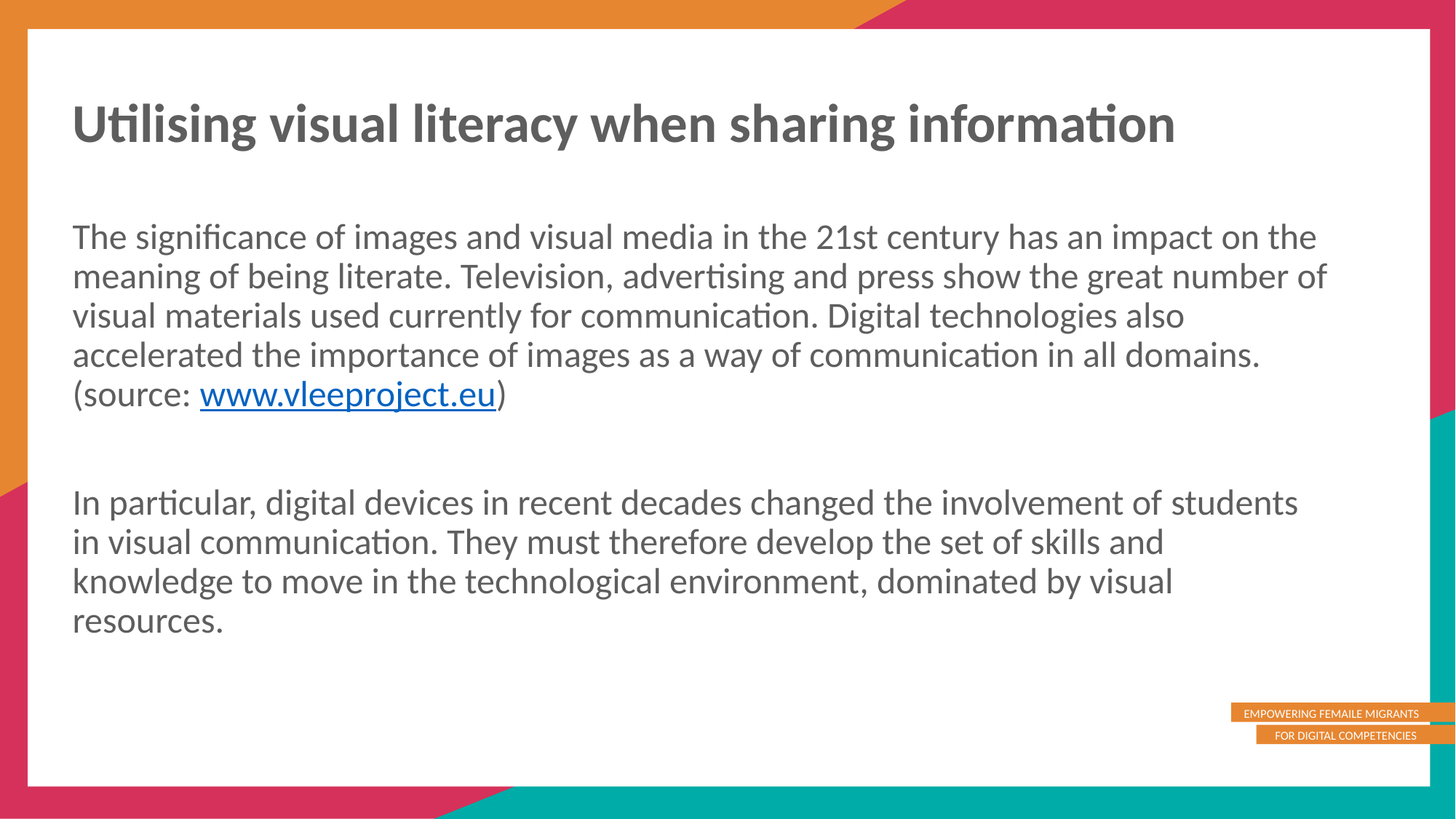

Utilising visual literacy when sharing information
﻿The significance of images and visual media in the 21st century has an impact on the meaning of being literate. Television, advertising and press show the great number of visual materials used currently for communication. Digital technologies also accelerated the importance of images as a way of communication in all domains. (source: www.vleeproject.eu)

In particular, digital devices in recent decades changed the involvement of students in visual communication. They must therefore develop the set of skills and knowledge to move in the technological environment, dominated by visual resources.